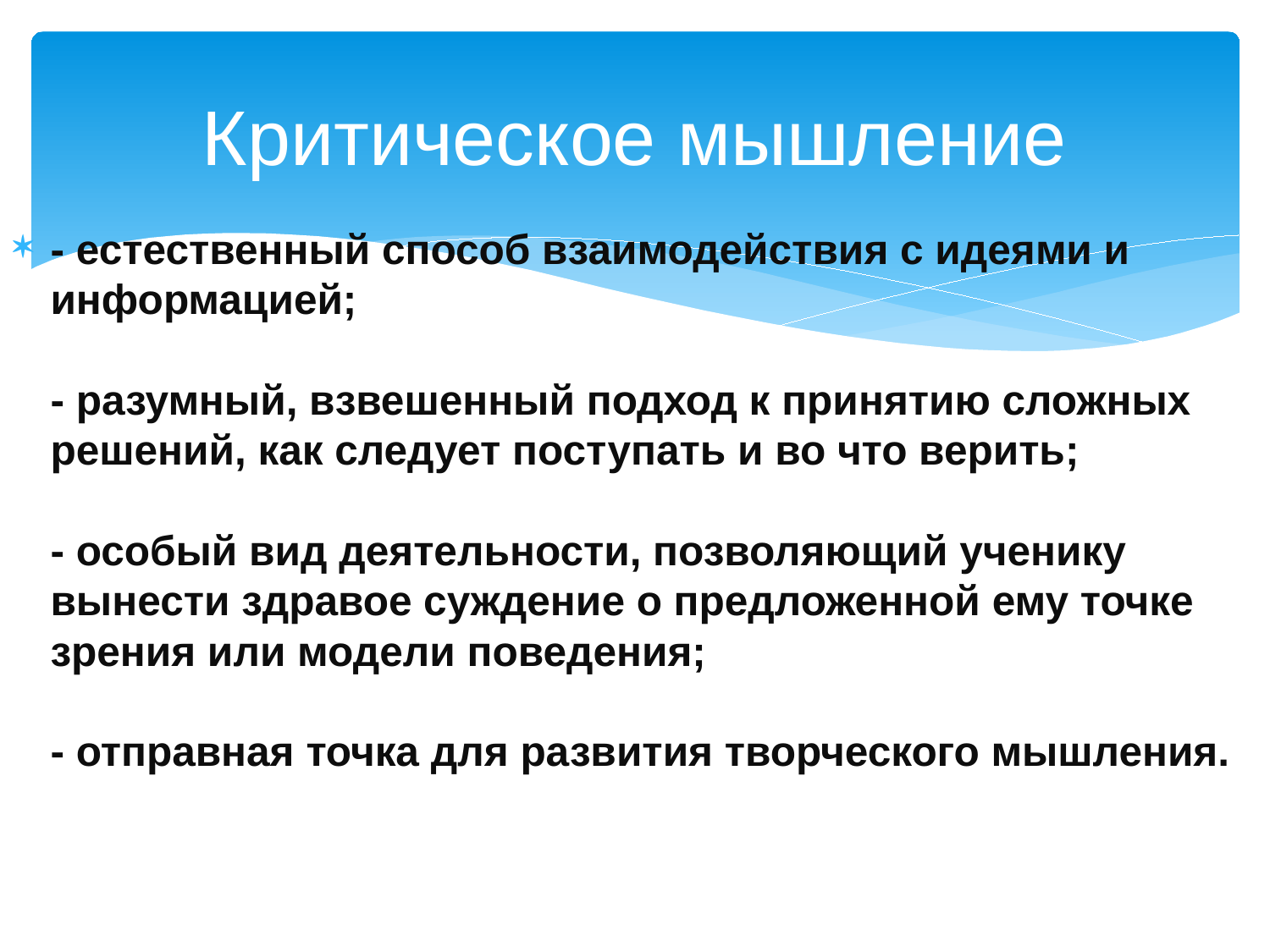

# Критическое мышление
- естественный способ взаимодействия с идеями и информацией;
- разумный, взвешенный подход к принятию сложных решений, как следует поступать и во что верить;
- особый вид деятельности, позволяющий ученику вынести здравое суждение о предложенной ему точке зрения или модели поведения;
- отправная точка для развития творческого мышления.